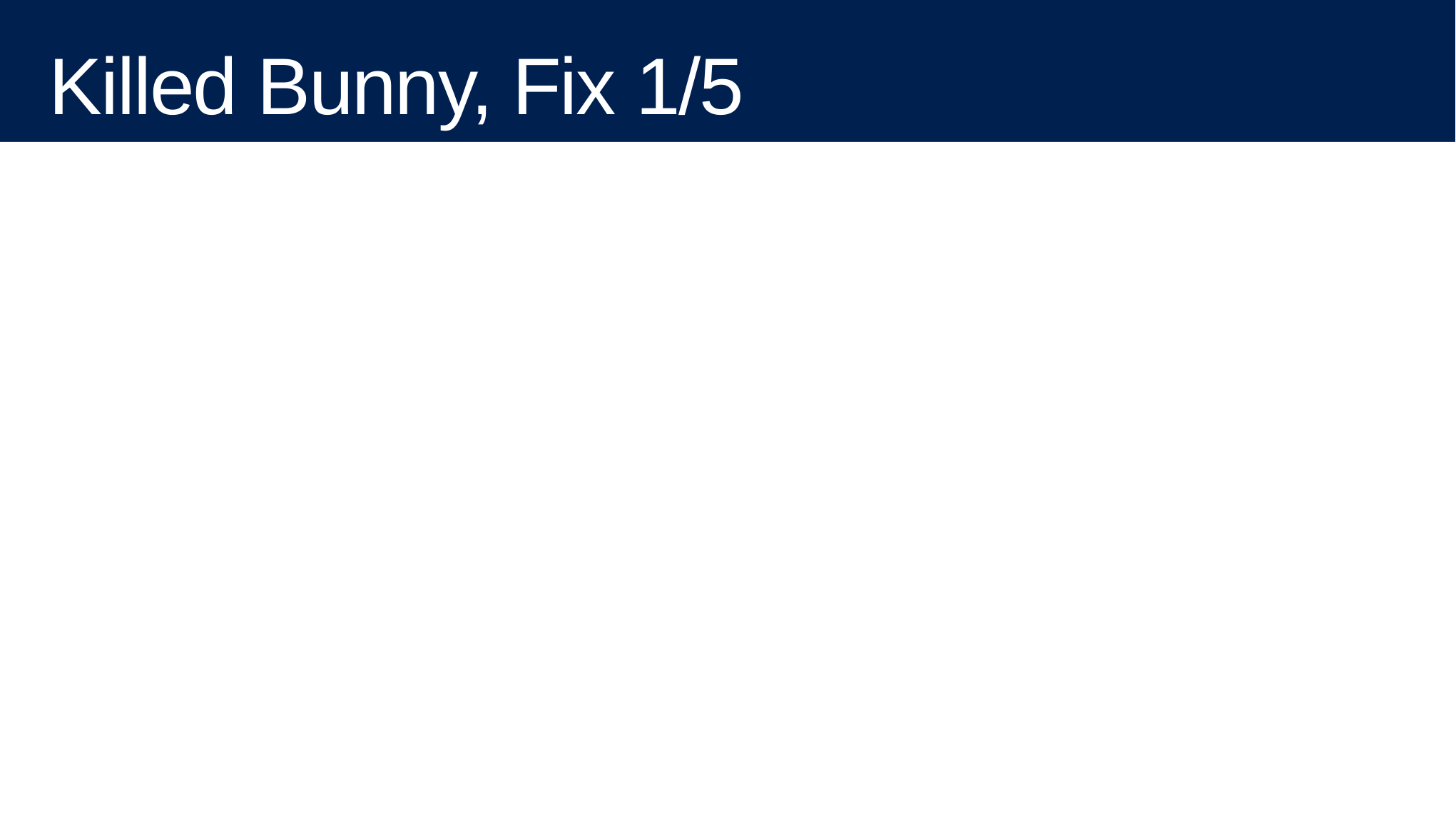

# Killed Bunny, Fix 1/5

SELECT [Transaction ID], COUNT(*)
FROM fn_dblog(null, null)
WHERE Operation='LOP_DELETE_ROWS'
GROUP BY [Transaction ID]
ORDER BY 2 DESC